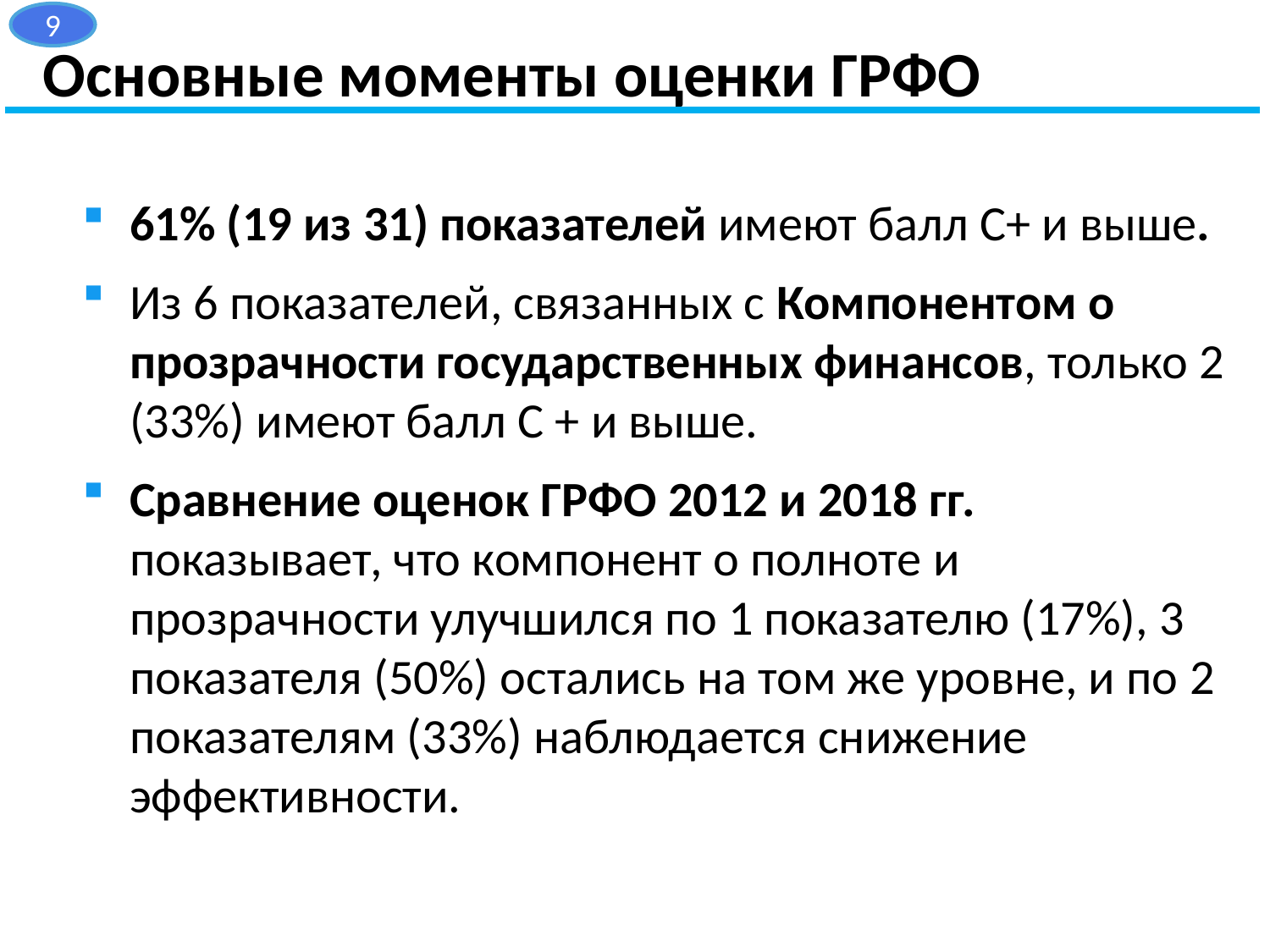

9
# Основные моменты оценки ГРФО

61% (19 из 31) показателей имеют балл C+ и выше.
Из 6 показателей, связанных с Компонентом о прозрачности государственных финансов, только 2 (33%) имеют балл C + и выше.
Сравнение оценок ГРФО 2012 и 2018 гг. показывает, что компонент о полноте и прозрачности улучшился по 1 показателю (17%), 3 показателя (50%) остались на том же уровне, и по 2 показателям (33%) наблюдается снижение эффективности.